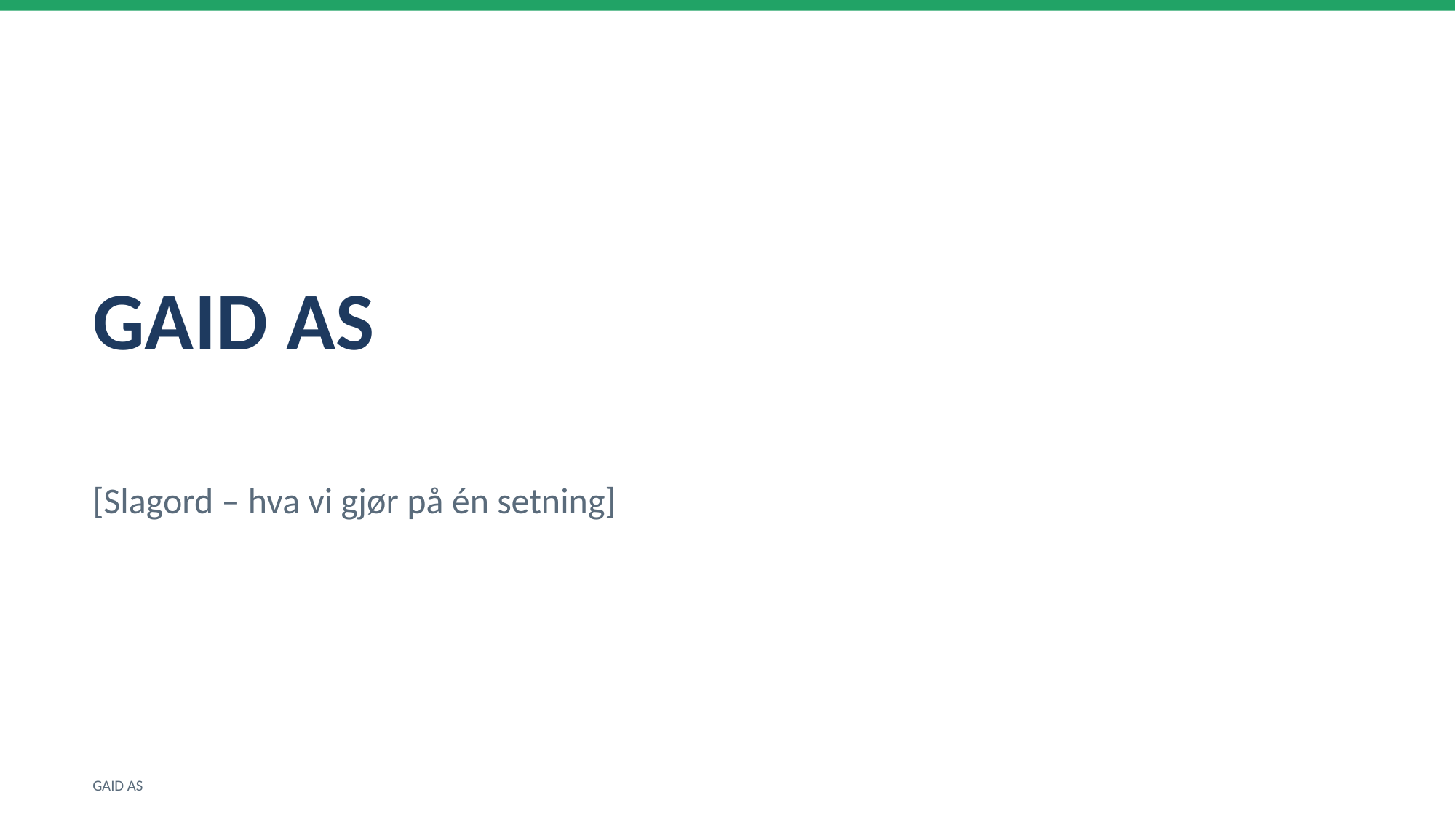

GAID AS
[Slagord – hva vi gjør på én setning]
GAID AS